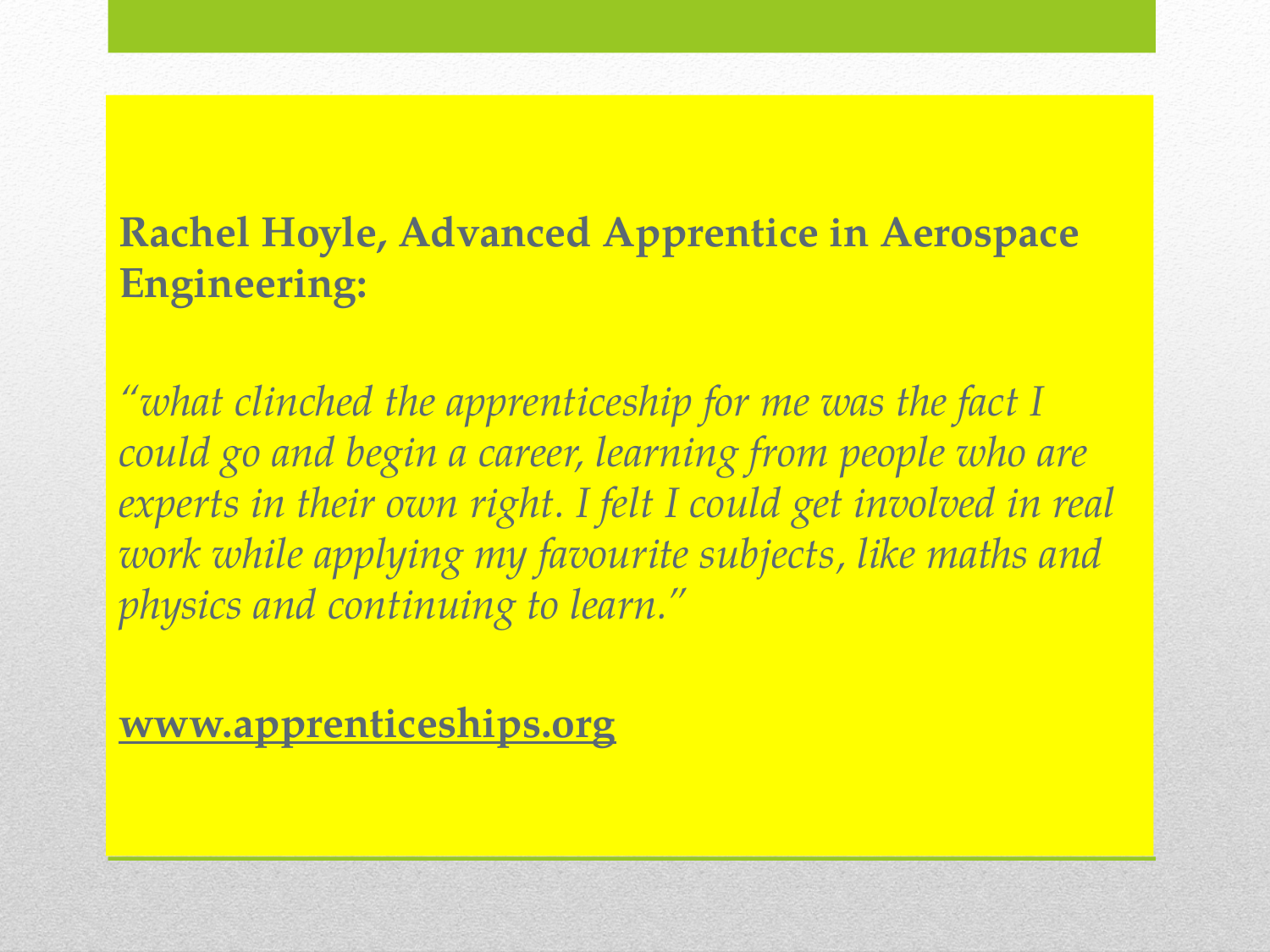

Rachel Hoyle, Advanced Apprentice in Aerospace Engineering:

“what clinched the apprenticeship for me was the fact I could go and begin a career, learning from people who are experts in their own right. I felt I could get involved in real work while applying my favourite subjects, like maths and physics and continuing to learn.”

www.apprenticeships.org
#